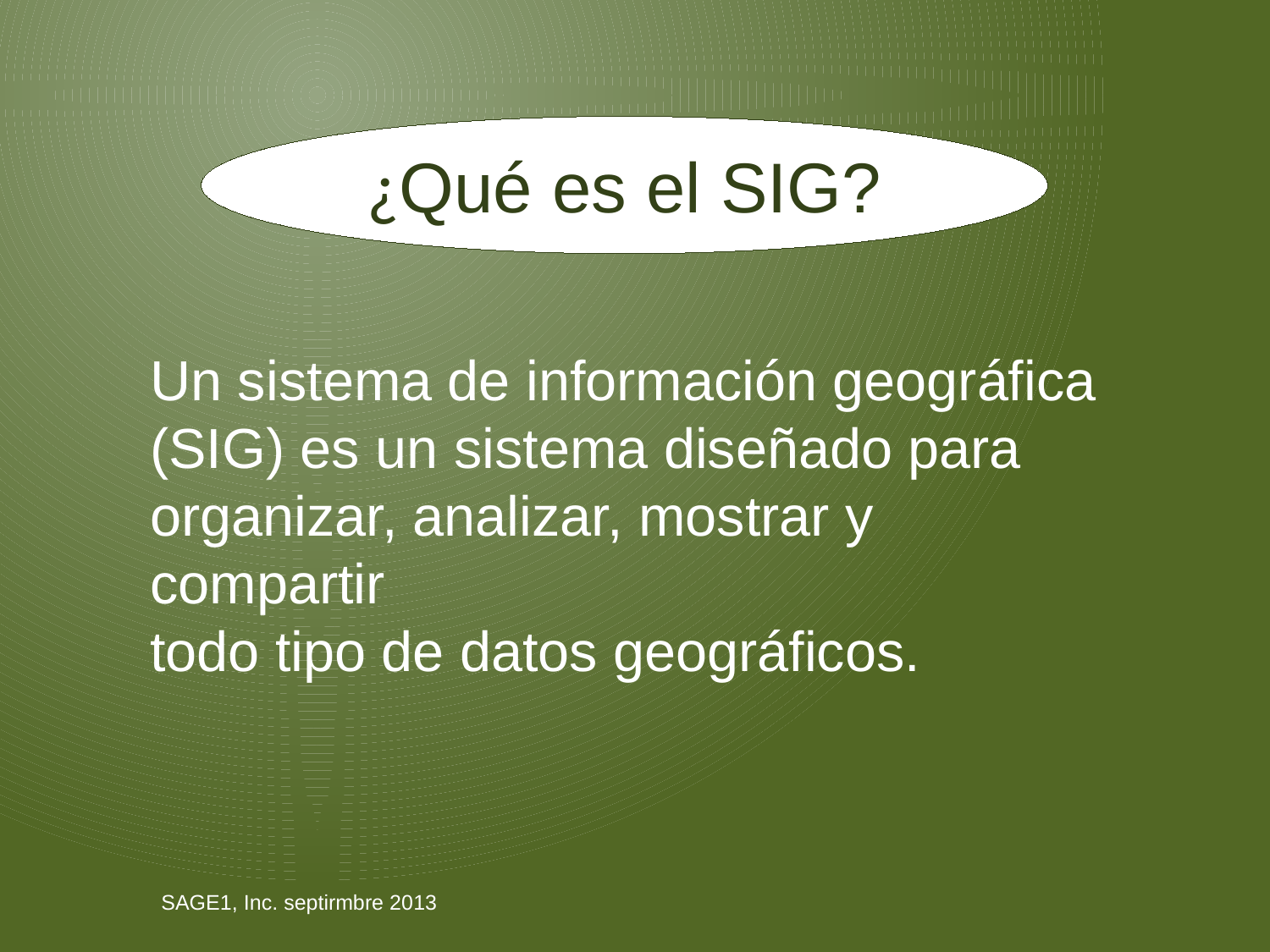

¿Qué es el SIG?
Un sistema de información geográfica (SIG) es un sistema diseñado para organizar, analizar, mostrar y compartir
todo tipo de datos geográficos.
SAGE1, Inc. septirmbre 2013